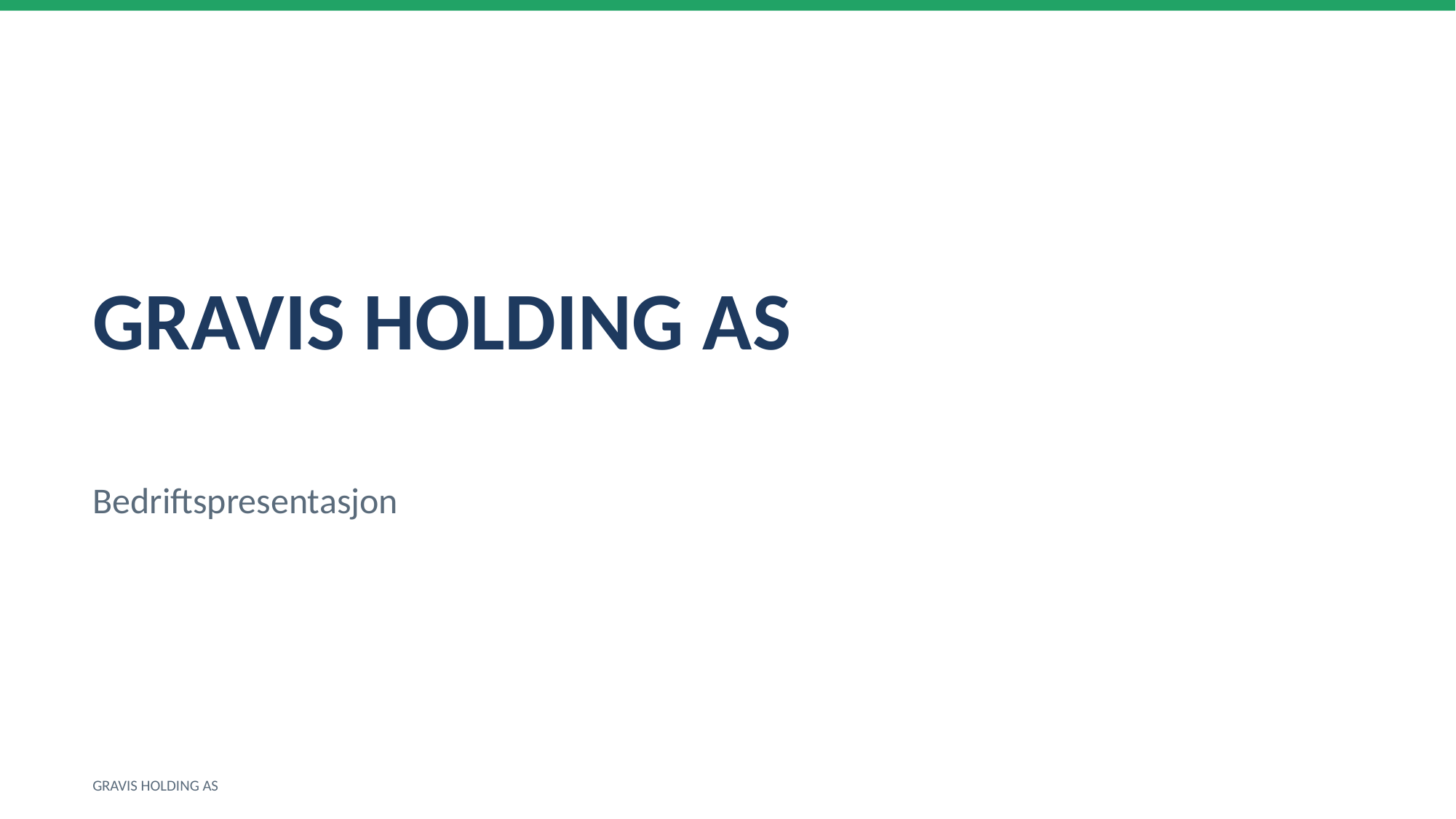

GRAVIS HOLDING AS
Bedriftspresentasjon
GRAVIS HOLDING AS